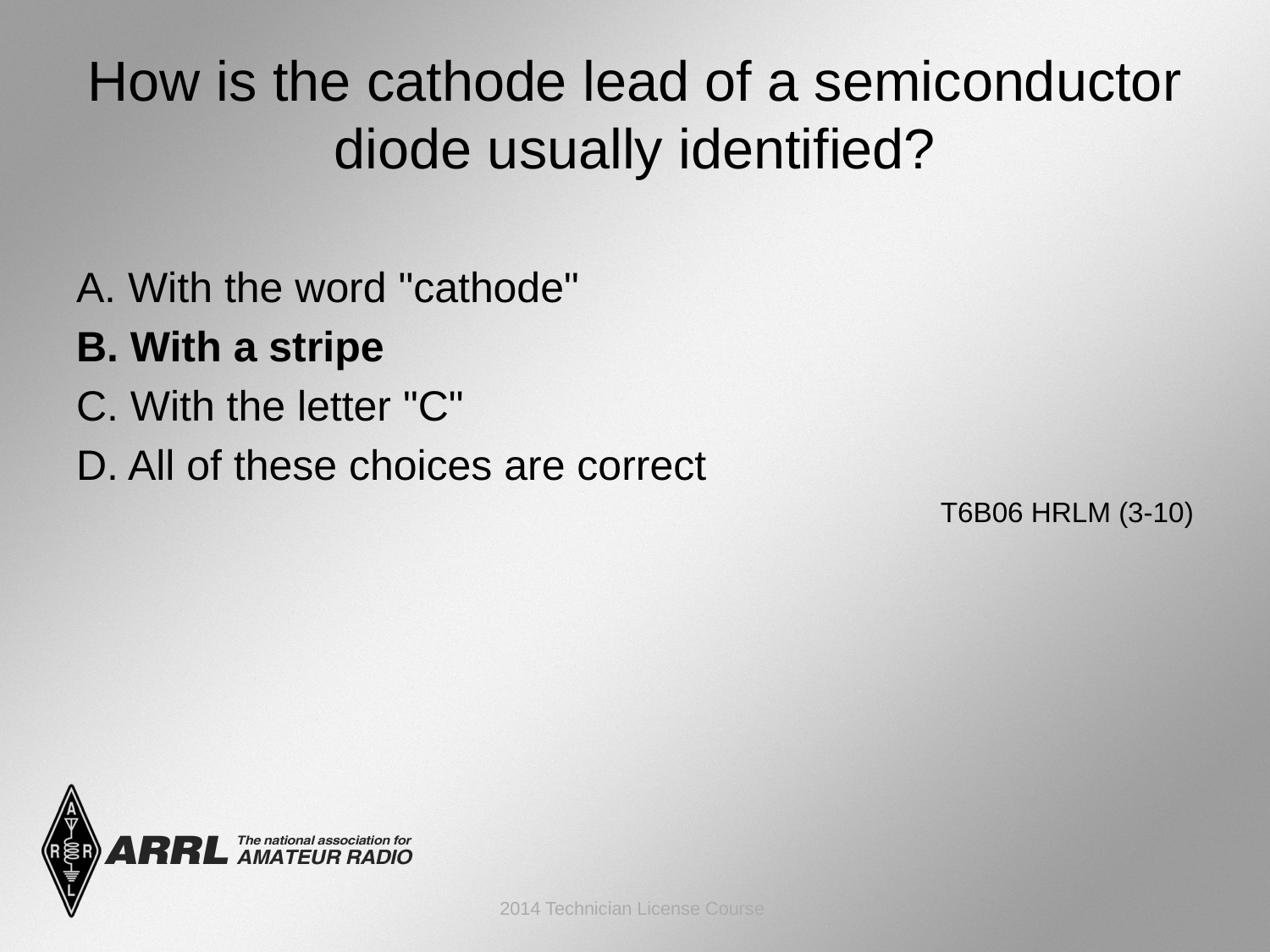

# How is the cathode lead of a semiconductor diode usually identified?
A. With the word "cathode"
B. With a stripe
C. With the letter "C"
D. All of these choices are correct
 T6B06 HRLM (3-10)
2014 Technician License Course